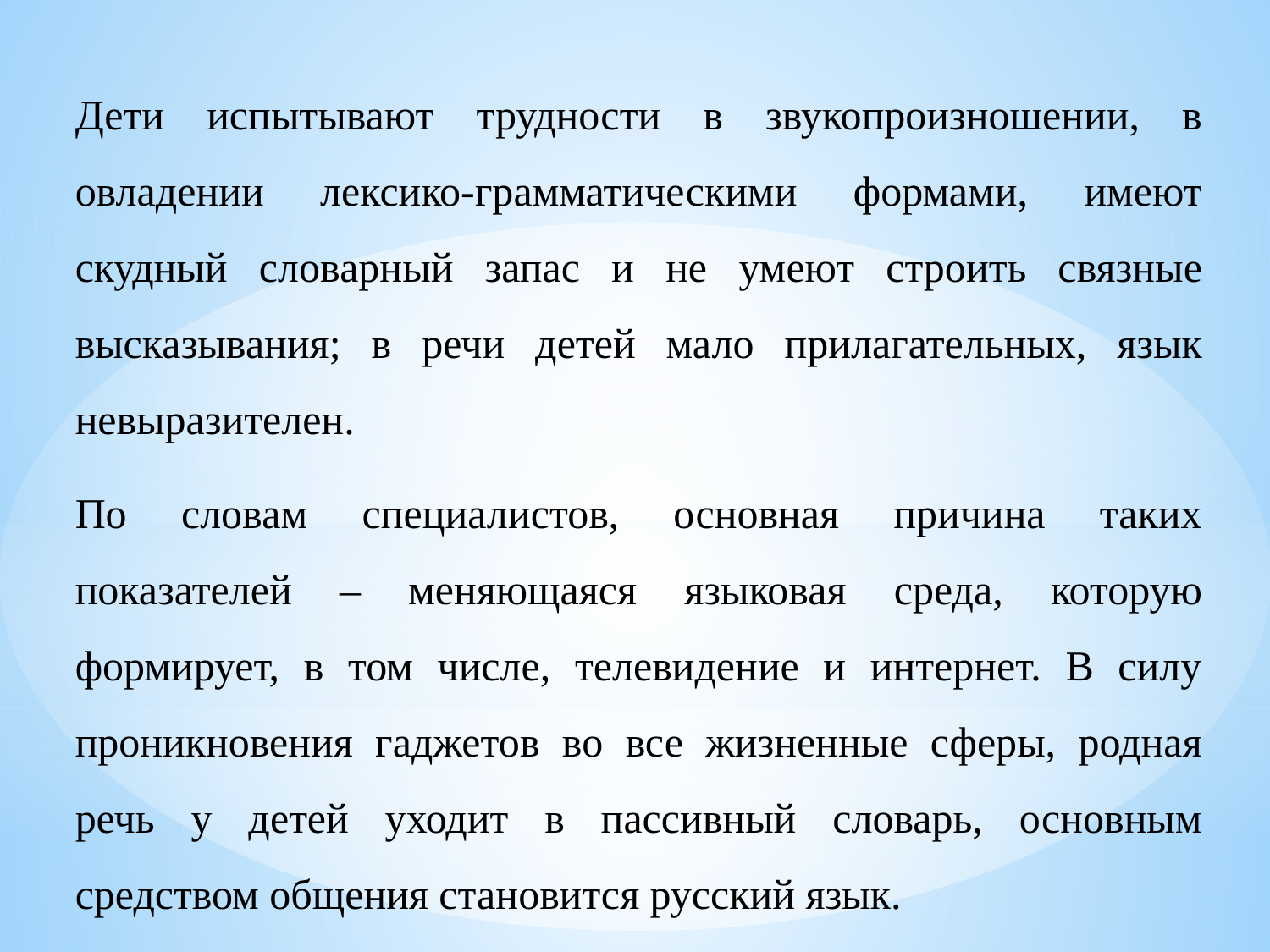

Дети испытывают трудности в звукопроизношении, в овладении лексико-грамматическими формами, имеют скудный словарный запас и не умеют строить связные высказывания; в речи детей мало прилагательных, язык невыразителен.
По словам специалистов, основная причина таких показателей – меняющаяся языковая среда, которую формирует, в том числе, телевидение и интернет. В силу проникновения гаджетов во все жизненные сферы, родная речь у детей уходит в пассивный словарь, основным средством общения становится русский язык.